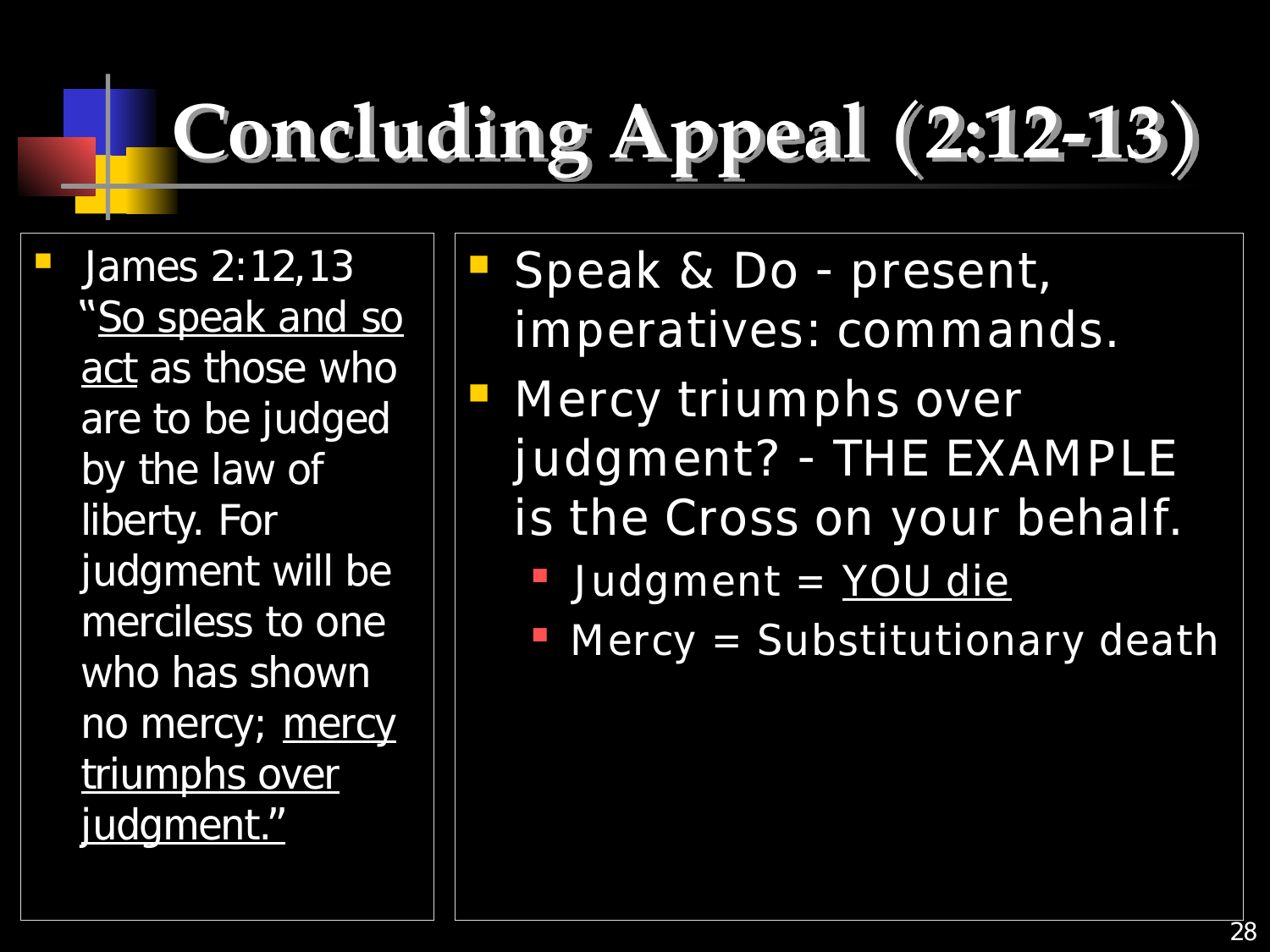

# Concluding Appeal (2:12-13)
James 2:12,13  “So speak and so act as those who are to be judged by the law of liberty. For judgment will be merciless to one who has shown no mercy; mercy triumphs over judgment.”
Speak & Do - present, imperatives: commands.
Mercy triumphs over judgment? - THE EXAMPLE is the Cross on your behalf.
Judgment = YOU die
Mercy = Substitutionary death
28